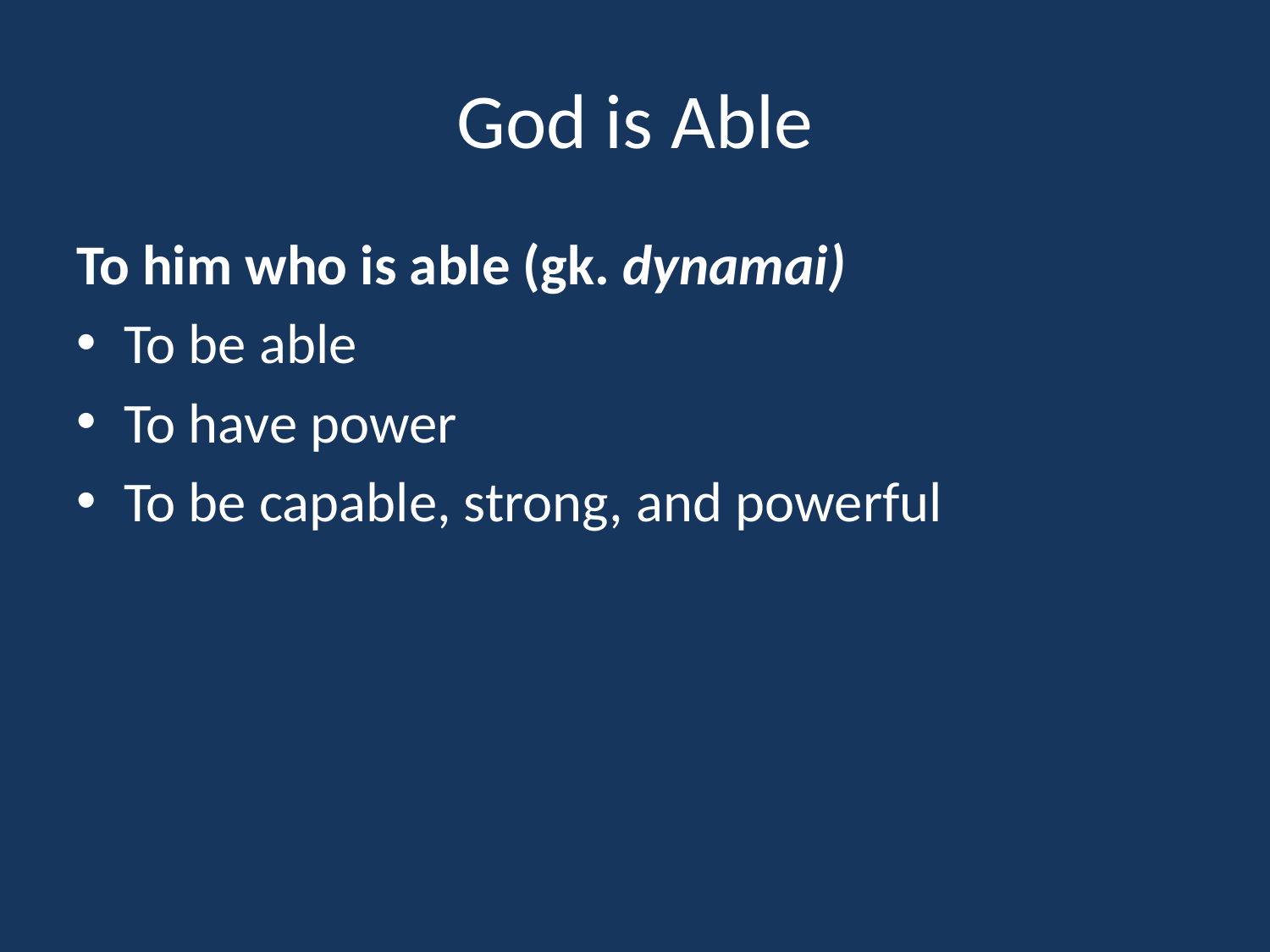

# God is Able
To him who is able (gk. dynamai)
To be able
To have power
To be capable, strong, and powerful